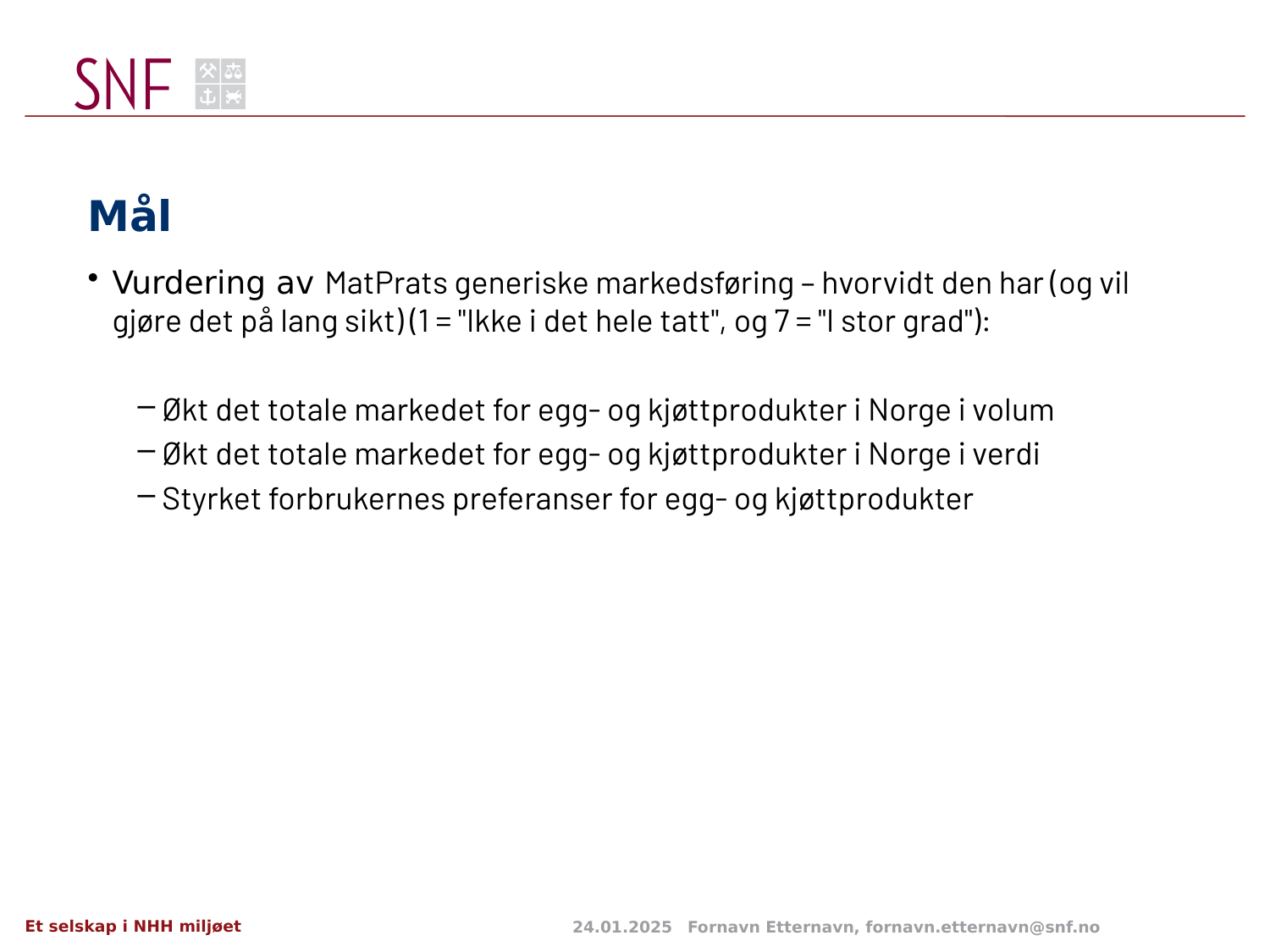

# Mål
Vurdering av MatPrats generiske markedsføring – hvorvidt den har (og vil gjøre det på lang sikt) (1 = "Ikke i det hele tatt", og 7 = "I stor grad"):

Økt det totale markedet for egg- og kjøttprodukter i Norge i volum
Økt det totale markedet for egg- og kjøttprodukter i Norge i verdi
Styrket forbrukernes preferanser for egg- og kjøttprodukter
24.01.2025
Fornavn Etternavn, fornavn.etternavn@snf.no